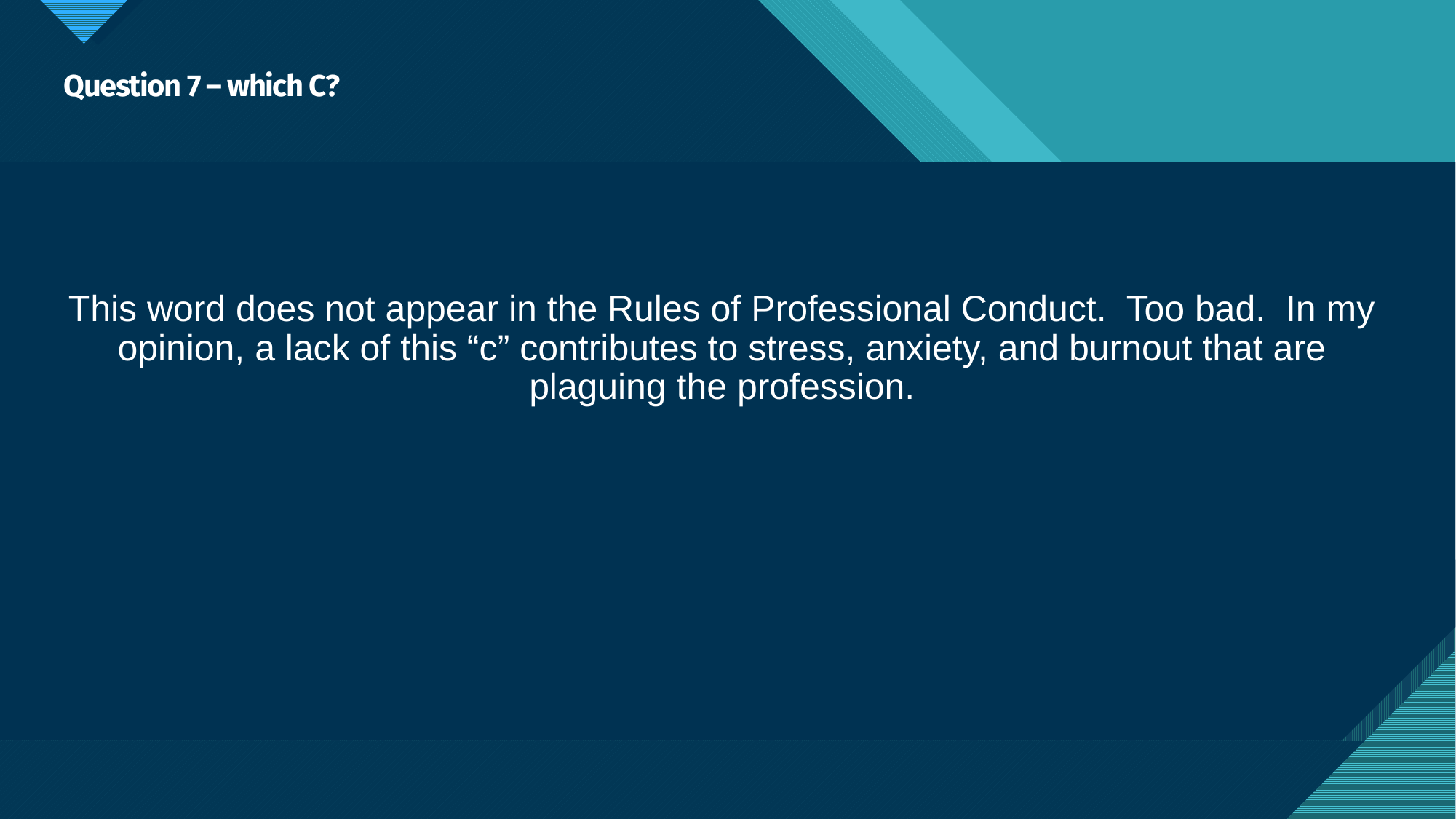

# Question 7 – which C?

This word does not appear in the Rules of Professional Conduct.  Too bad.  In my opinion, a lack of this “c” contributes to stress, anxiety, and burnout that are plaguing the profession.